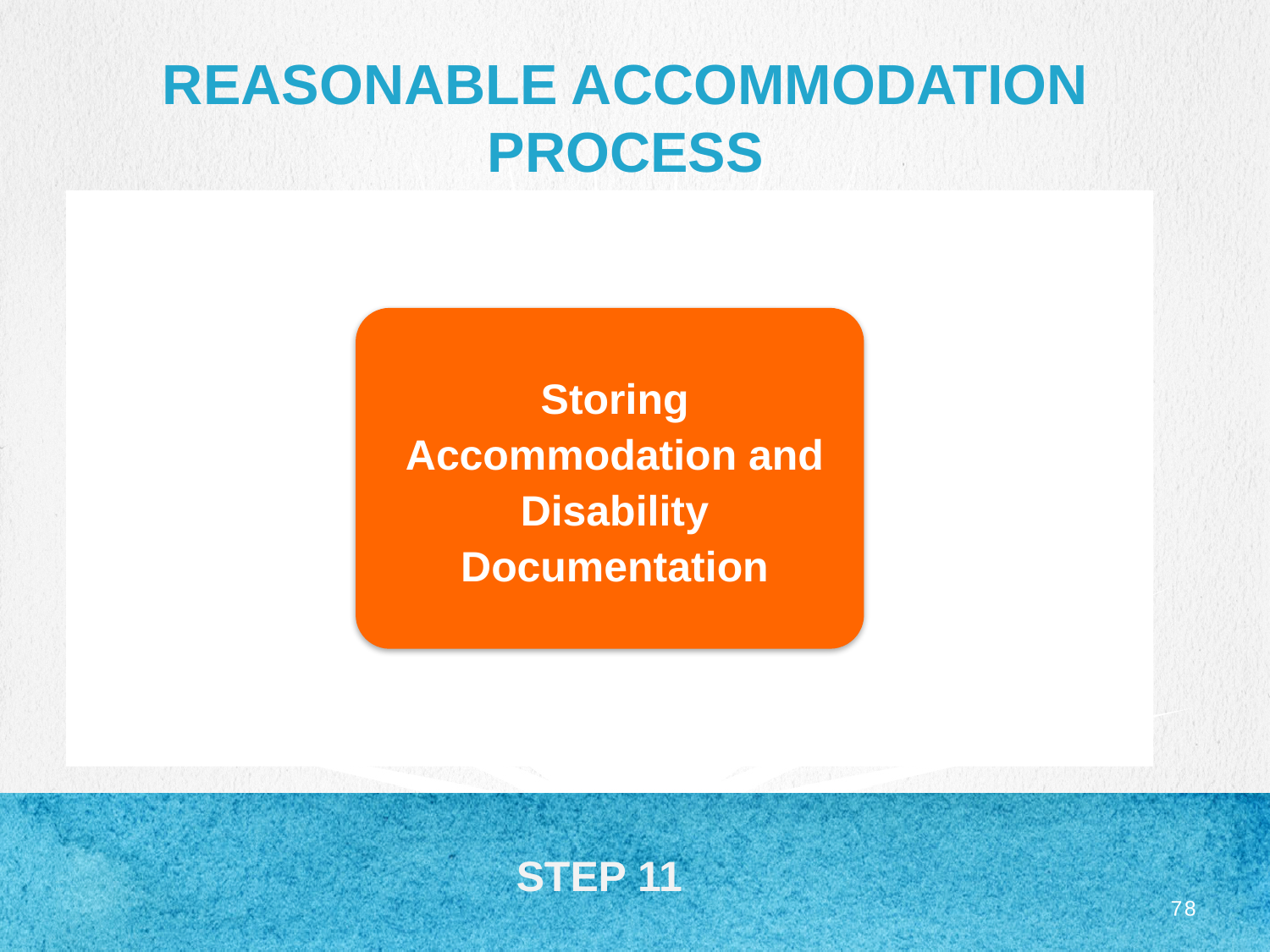

# Reasonable accommodation process
Storing Accommodation and Disability Documentation
STEP 11
78